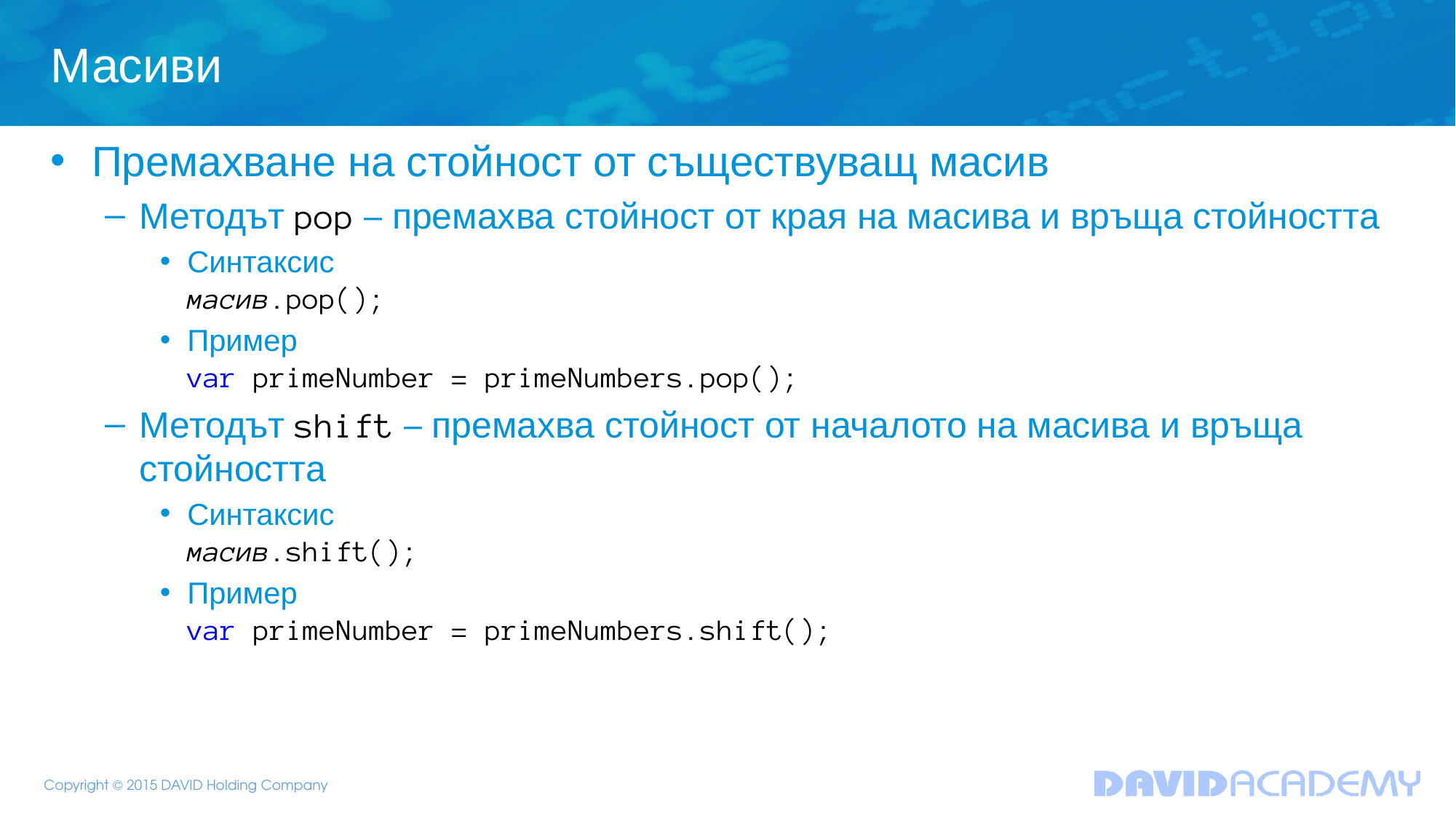

# Масиви
Премахване на стойност от съществуващ масив
Методът pop – премахва стойност от края на масива и връща стойността
Синтаксис
масив.pop();
Пример
var primeNumber = primeNumbers.pop();
Методът shift – премахва стойност от началото на масива и връща стойността
Синтаксис
масив.shift();
Пример
var primeNumber = primeNumbers.shift();